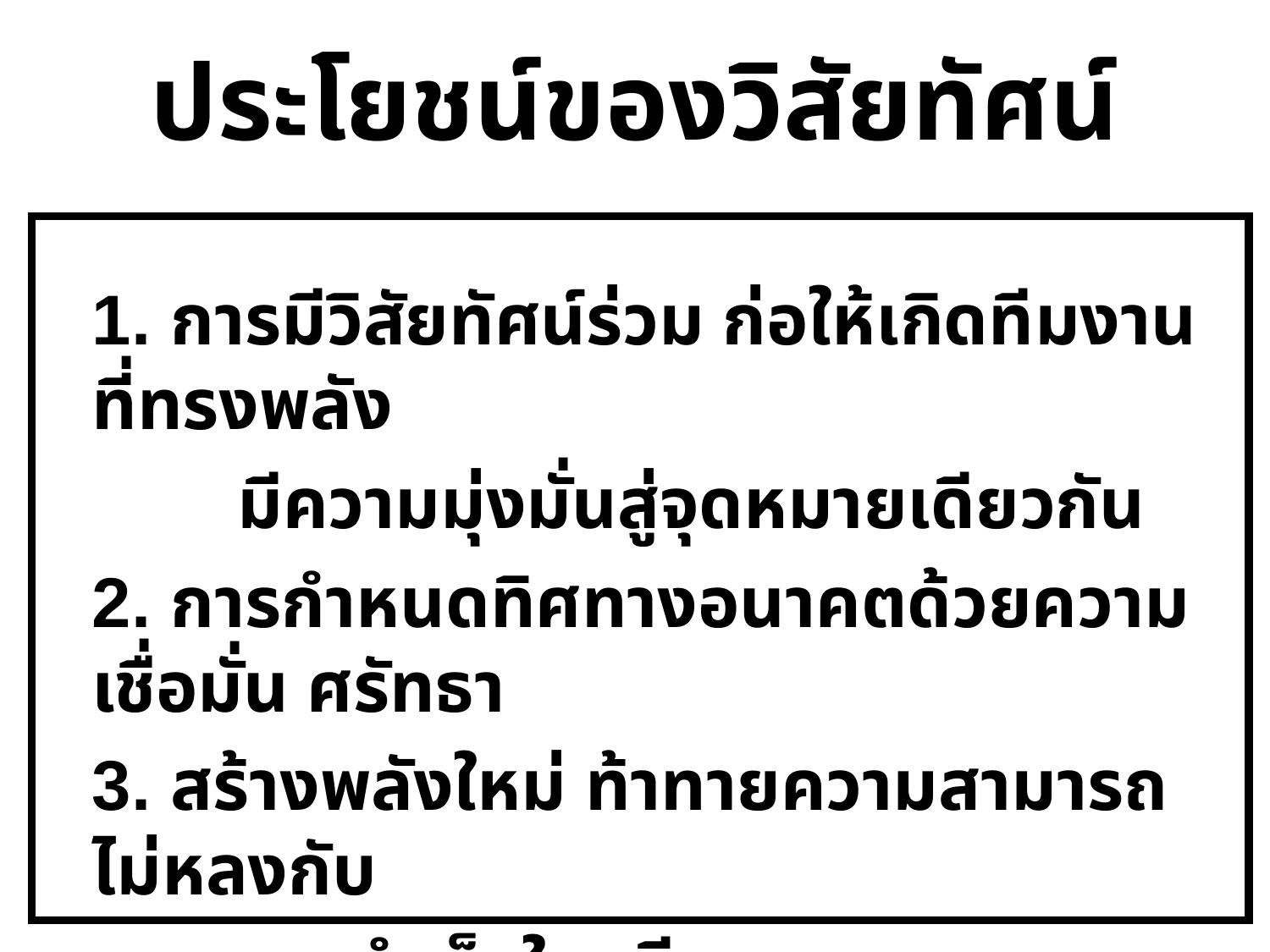

# ประโยชน์ของวิสัยทัศน์

	1. การมีวิสัยทัศน์ร่วม ก่อให้เกิดทีมงานที่ทรงพลัง
		 มีความมุ่งมั่นสู่จุดหมายเดียวกัน
	2. การกำหนดทิศทางอนาคตด้วยความเชื่อมั่น ศรัทธา
	3. สร้างพลังใหม่ ท้าทายความสามารถ ไม่หลงกับ
        ความสำเร็จในอดีต